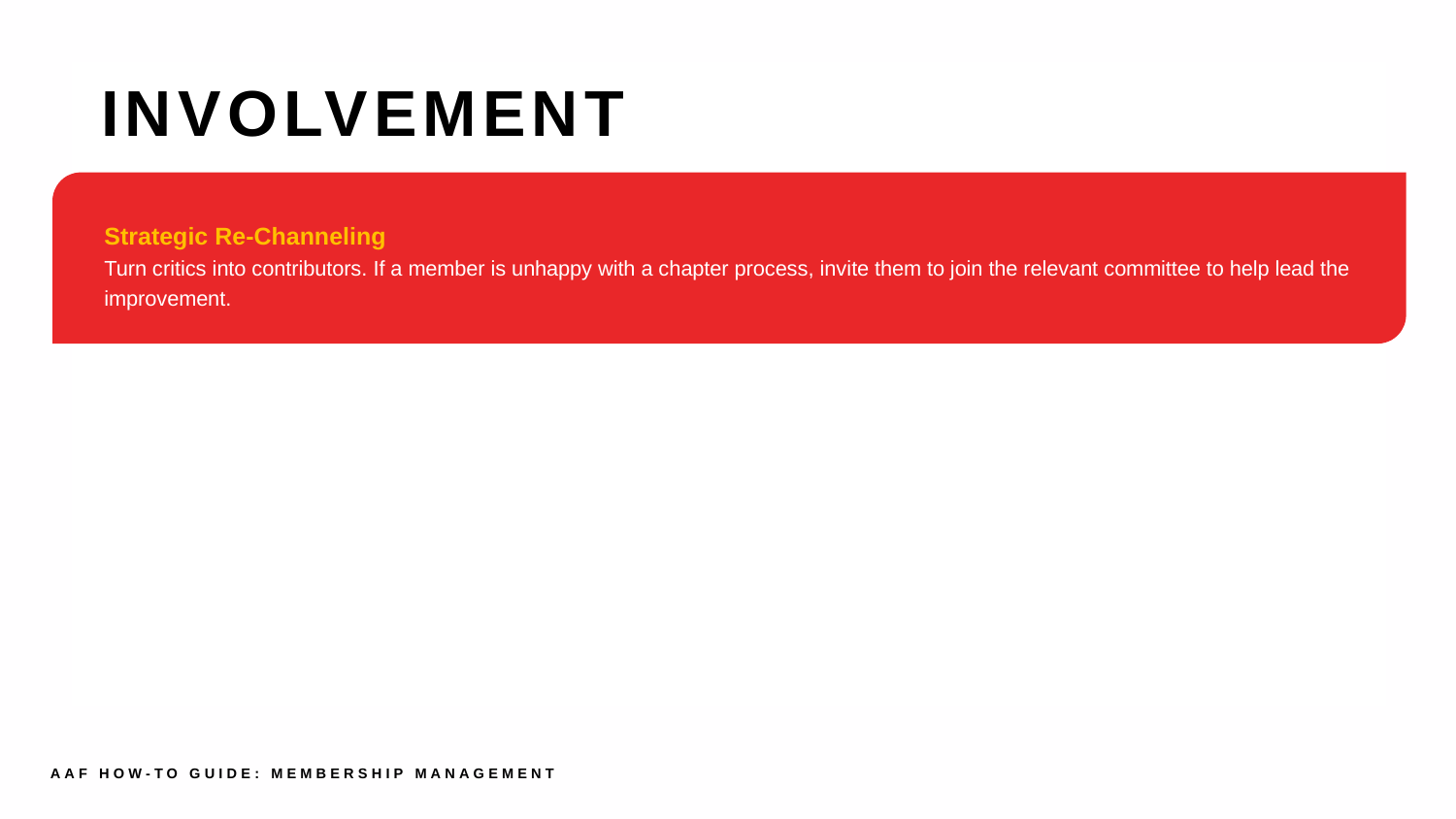

INVOLVEMENT
Strategic Re-Channeling
Turn critics into contributors. If a member is unhappy with a chapter process, invite them to join the relevant committee to help lead the improvement.